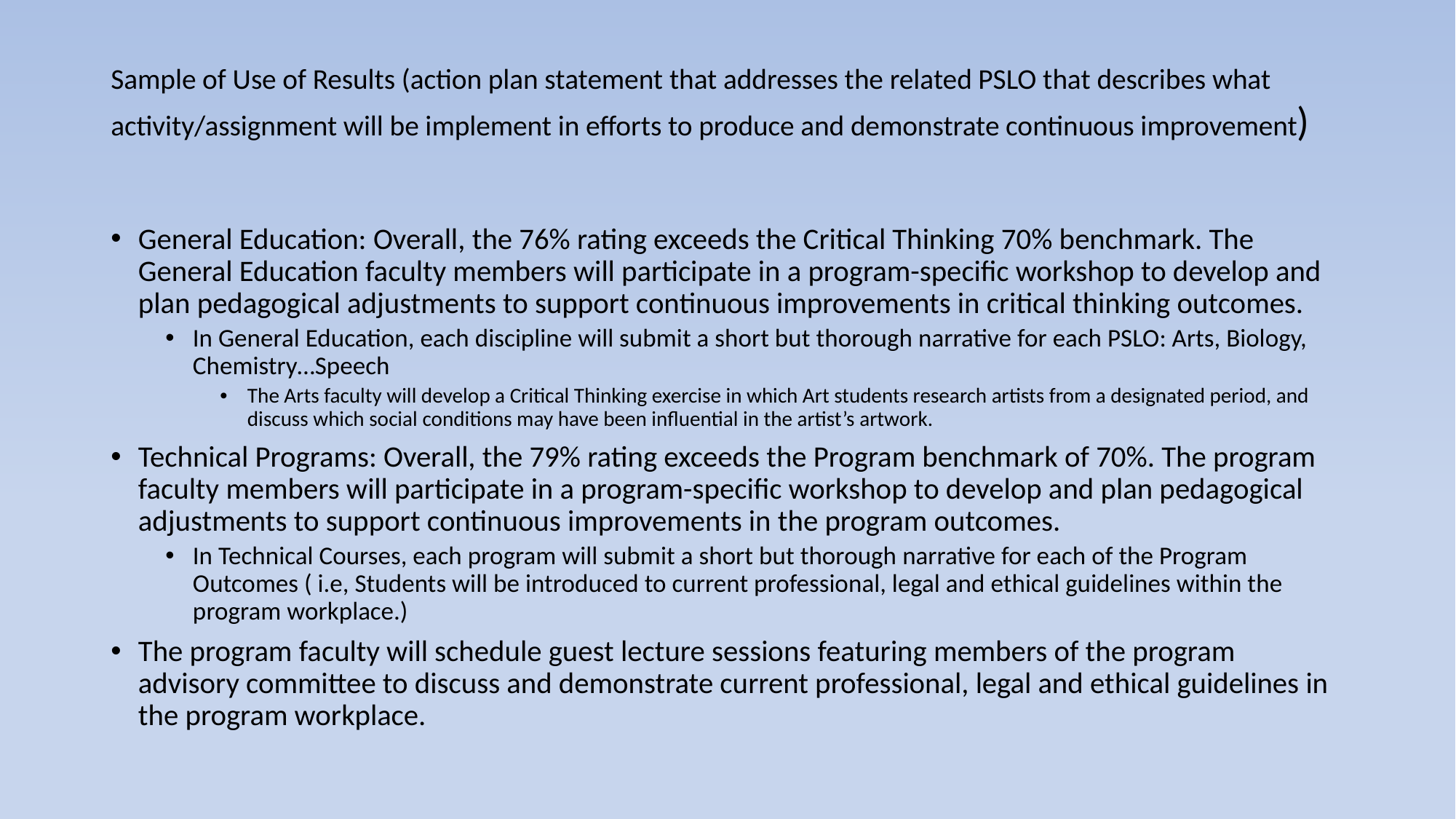

# Sample of Use of Results (action plan statement that addresses the related PSLO that describes what activity/assignment will be implement in efforts to produce and demonstrate continuous improvement)
General Education: Overall, the 76% rating exceeds the Critical Thinking 70% benchmark. The General Education faculty members will participate in a program-specific workshop to develop and plan pedagogical adjustments to support continuous improvements in critical thinking outcomes.
In General Education, each discipline will submit a short but thorough narrative for each PSLO: Arts, Biology, Chemistry…Speech
The Arts faculty will develop a Critical Thinking exercise in which Art students research artists from a designated period, and discuss which social conditions may have been influential in the artist’s artwork.
Technical Programs: Overall, the 79% rating exceeds the Program benchmark of 70%. The program faculty members will participate in a program-specific workshop to develop and plan pedagogical adjustments to support continuous improvements in the program outcomes.
In Technical Courses, each program will submit a short but thorough narrative for each of the Program Outcomes ( i.e, Students will be introduced to current professional, legal and ethical guidelines within the program workplace.)
The program faculty will schedule guest lecture sessions featuring members of the program advisory committee to discuss and demonstrate current professional, legal and ethical guidelines in the program workplace.